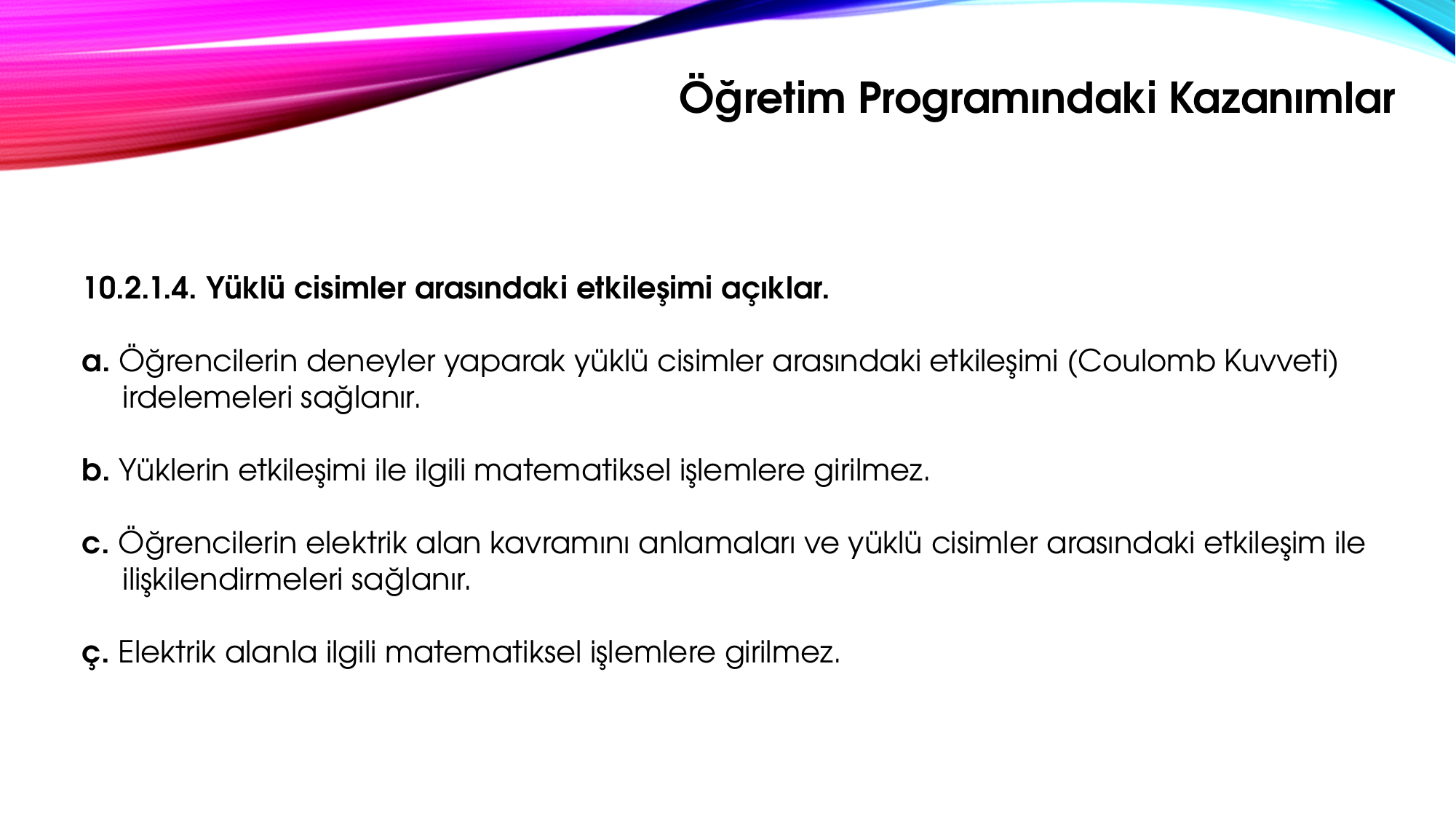

Öğretim Programındaki Kazanımlar
10.2.1.4. Yüklü cisimler arasındaki etkileşimi açıklar.

a. Öğrencilerin deneyler yaparak yüklü cisimler arasındaki etkileşimi (Coulomb Kuvveti) irdelemeleri sağlanır.

b. Yüklerin etkileşimi ile ilgili matematiksel işlemlere girilmez.

c. Öğrencilerin elektrik alan kavramını anlamaları ve yüklü cisimler arasındaki etkileşim ile ilişkilendirmeleri sağlanır.

ç. Elektrik alanla ilgili matematiksel işlemlere girilmez.